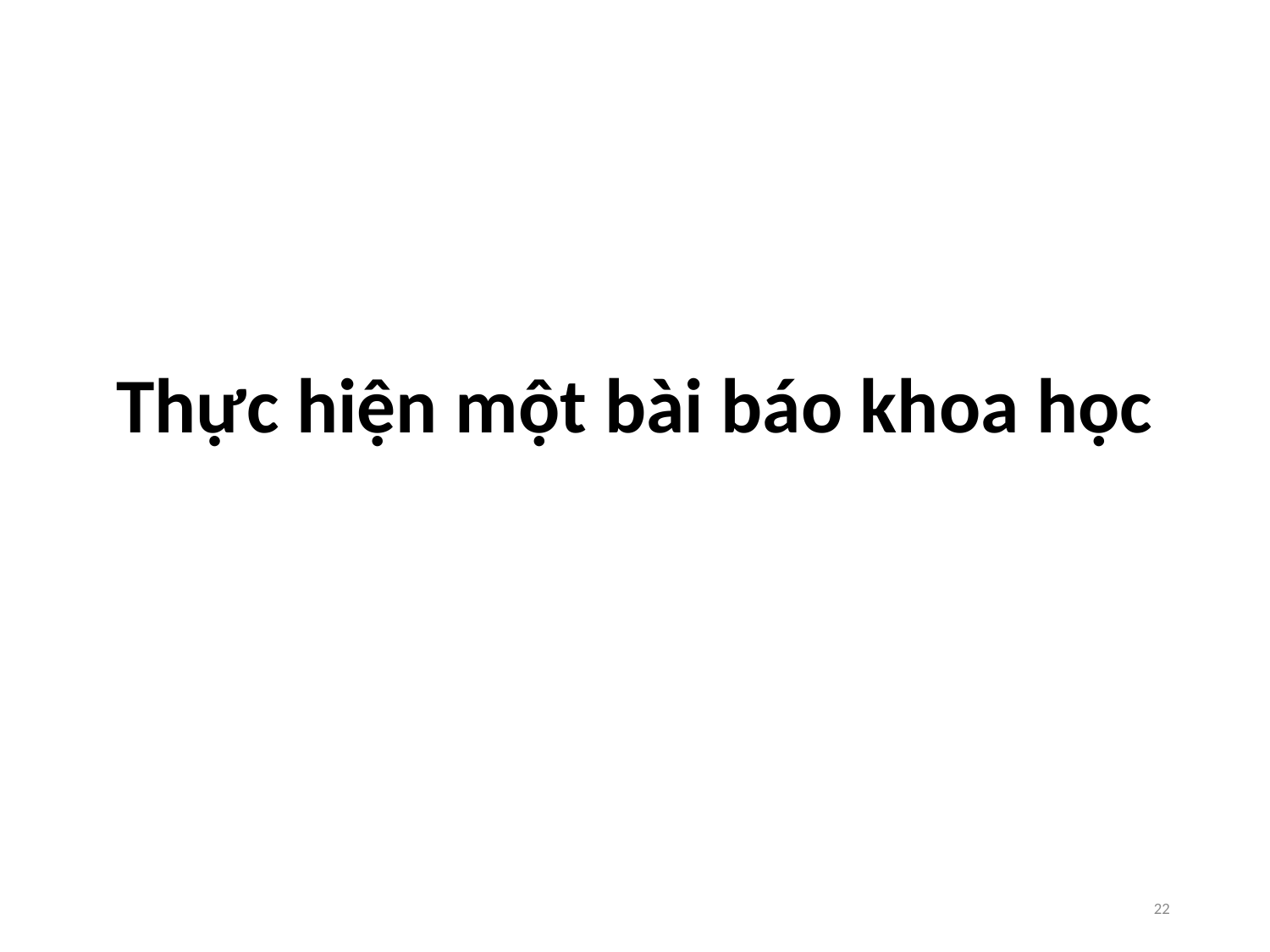

#

Thực hiện một bài báo khoa học

22